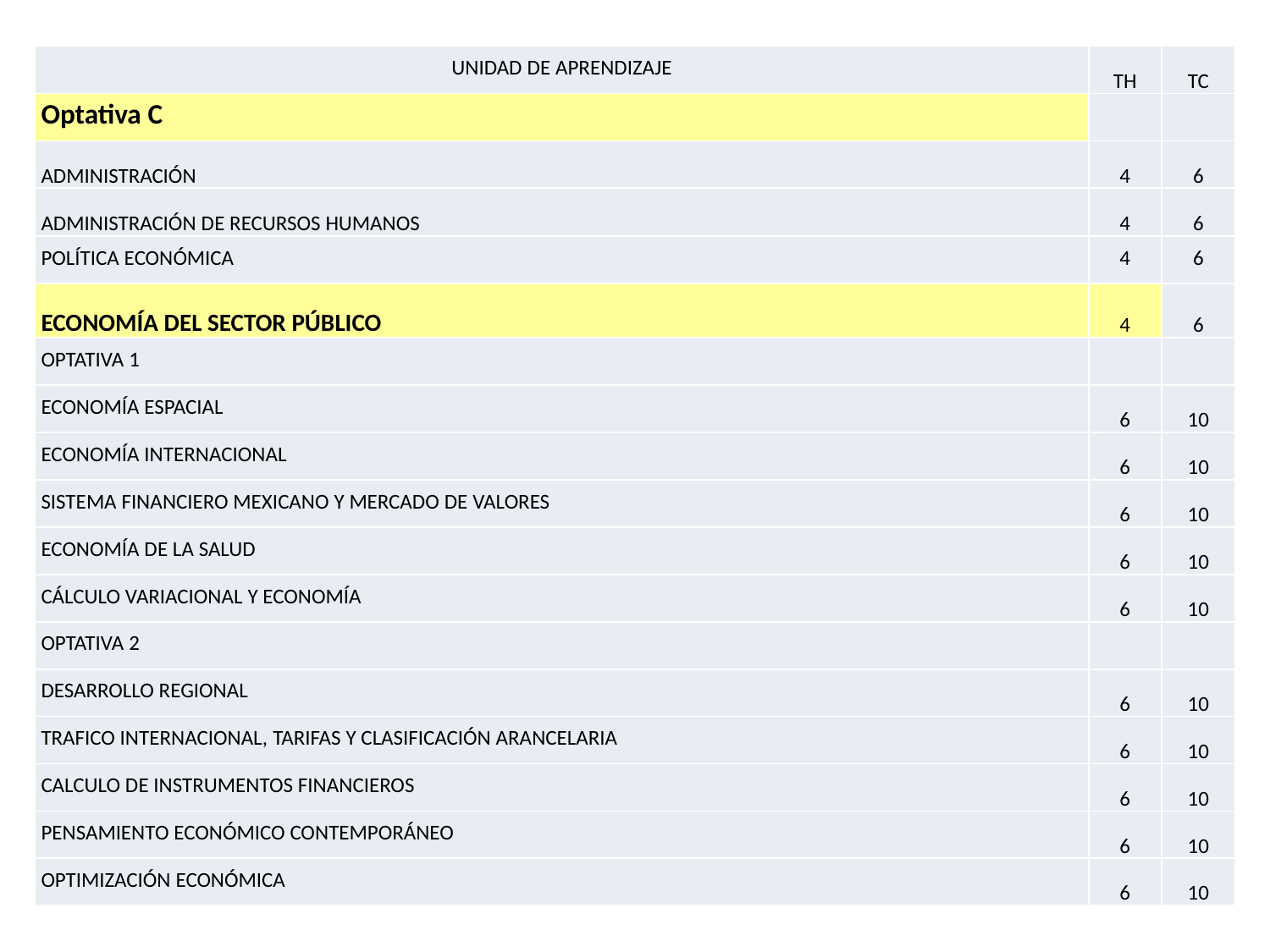

| UNIDAD DE APRENDIZAJE | TH | TC |
| --- | --- | --- |
| Optativa C |  |  |
| ADMINISTRACIÓN | 4 | 6 |
| ADMINISTRACIÓN DE RECURSOS HUMANOS | 4 | 6 |
| POLÍTICA ECONÓMICA | 4 | 6 |
| ECONOMÍA DEL SECTOR PÚBLICO | 4 | 6 |
| OPTATIVA 1 |  |  |
| ECONOMÍA ESPACIAL | 6 | 10 |
| ECONOMÍA INTERNACIONAL | 6 | 10 |
| SISTEMA FINANCIERO MEXICANO Y MERCADO DE VALORES | 6 | 10 |
| ECONOMÍA DE LA SALUD | 6 | 10 |
| CÁLCULO VARIACIONAL Y ECONOMÍA | 6 | 10 |
| OPTATIVA 2 |  |  |
| DESARROLLO REGIONAL | 6 | 10 |
| TRAFICO INTERNACIONAL, TARIFAS Y CLASIFICACIÓN ARANCELARIA | 6 | 10 |
| CALCULO DE INSTRUMENTOS FINANCIEROS | 6 | 10 |
| PENSAMIENTO ECONÓMICO CONTEMPORÁNEO | 6 | 10 |
| OPTIMIZACIÓN ECONÓMICA | 6 | 10 |